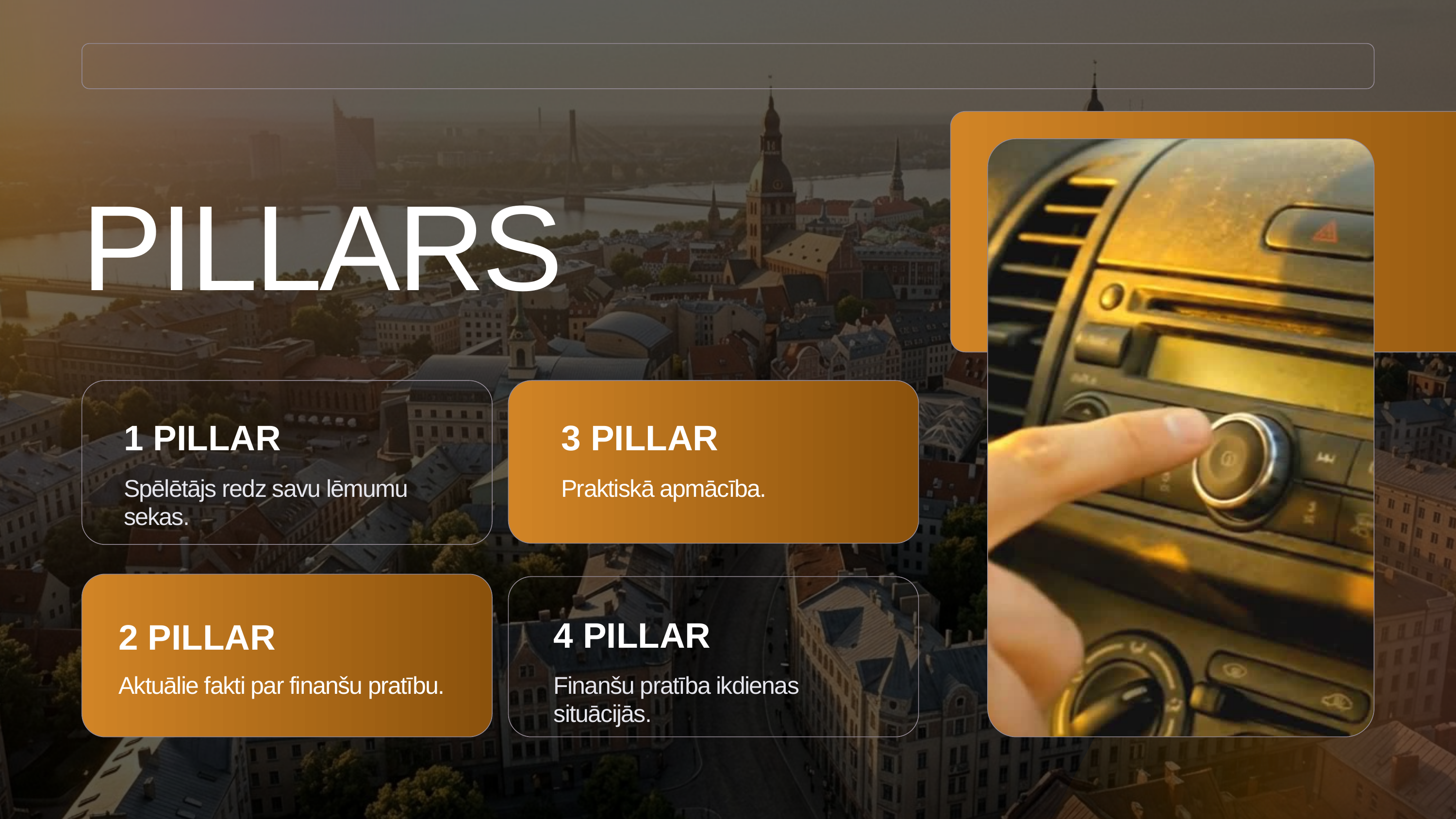

PILLARS

1 PILLAR
3 PILLAR

Spēlētājs redz savu lēmumu sekas.
Praktiskā apmācība.

4 PILLAR
2 PILLAR
Aktuālie fakti par finanšu pratību.
Finanšu pratība ikdienas situācijās.